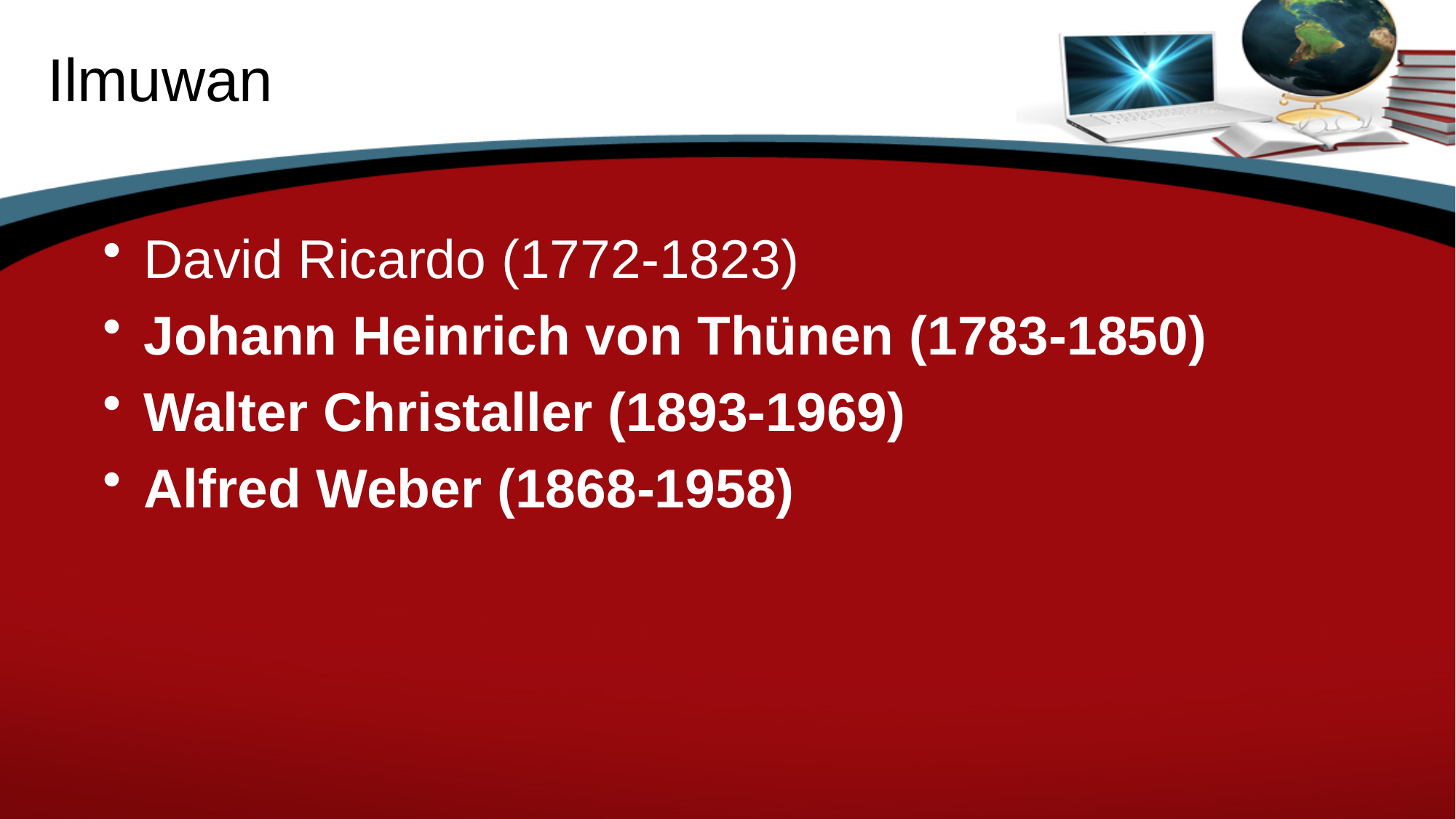

# Ilmuwan
David Ricardo (1772-1823)
Johann Heinrich von Thünen (1783-1850)
Walter Christaller (1893-1969)
Alfred Weber (1868-1958)